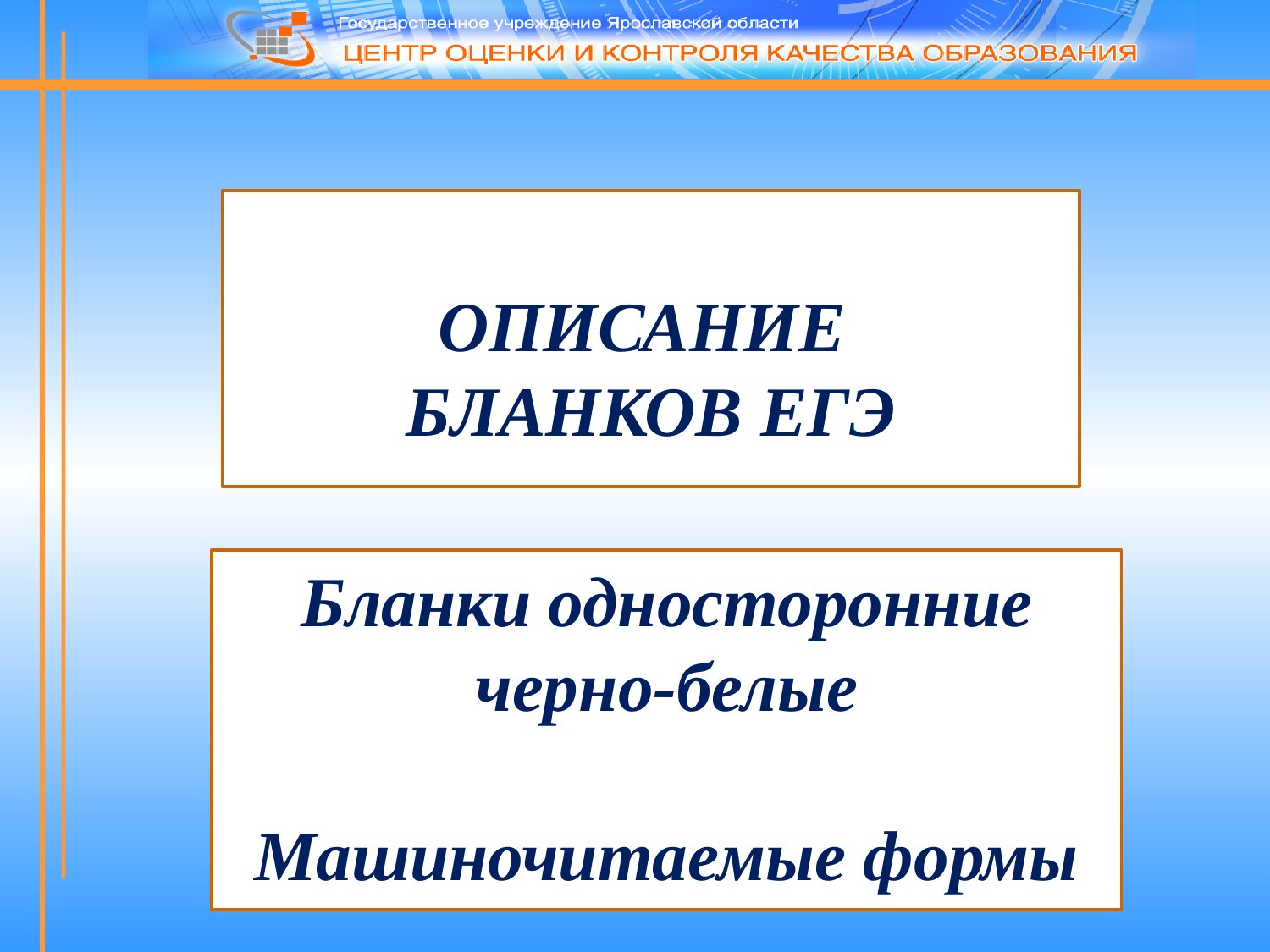

ОПИСАНИЕ
БЛАНКОВ ЕГЭ
Бланки односторонние черно-белые

Машиночитаемые формы